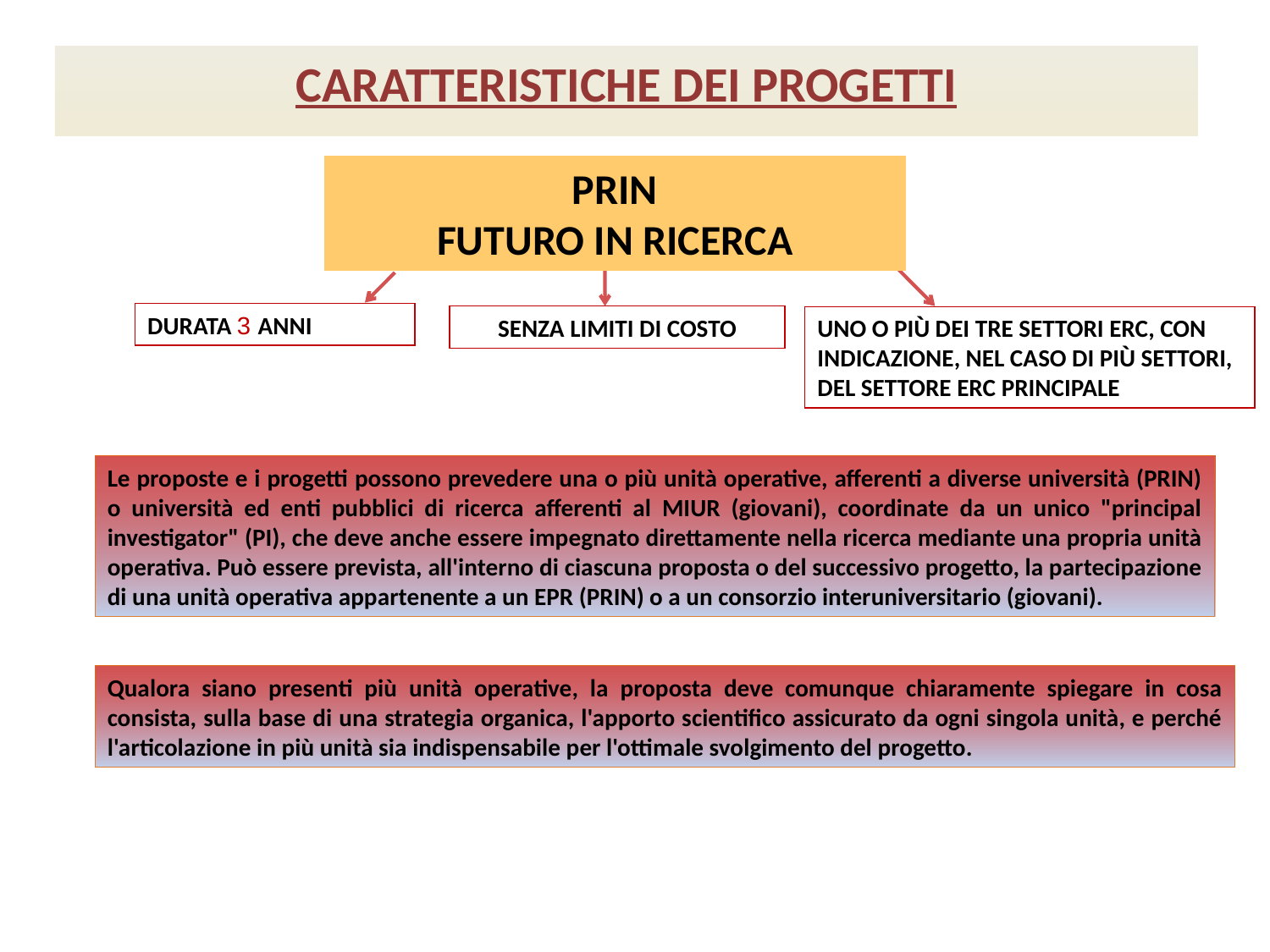

CARATTERISTICHE DEI PROGETTI
PRIN
FUTURO IN RICERCA

DURATA 3 ANNI
SENZA LIMITI DI COSTO
UNO O PIÙ DEI TRE SETTORI ERC, CON INDICAZIONE, NEL CASO DI PIÙ SETTORI, DEL SETTORE ERC PRINCIPALE

Le proposte e i progetti possono prevedere una o più unità operative, afferenti a diverse università (PRIN) o università ed enti pubblici di ricerca afferenti al MIUR (giovani), coordinate da un unico "principal investigator" (PI), che deve anche essere impegnato direttamente nella ricerca mediante una propria unità operativa. Può essere prevista, all'interno di ciascuna proposta o del successivo progetto, la partecipazione di una unità operativa appartenente a un EPR (PRIN) o a un consorzio interuniversitario (giovani).

Qualora siano presenti più unità operative, la proposta deve comunque chiaramente spiegare in cosa consista, sulla base di una strategia organica, l'apporto scientifico assicurato da ogni singola unità, e perché l'articolazione in più unità sia indispensabile per l'ottimale svolgimento del progetto.